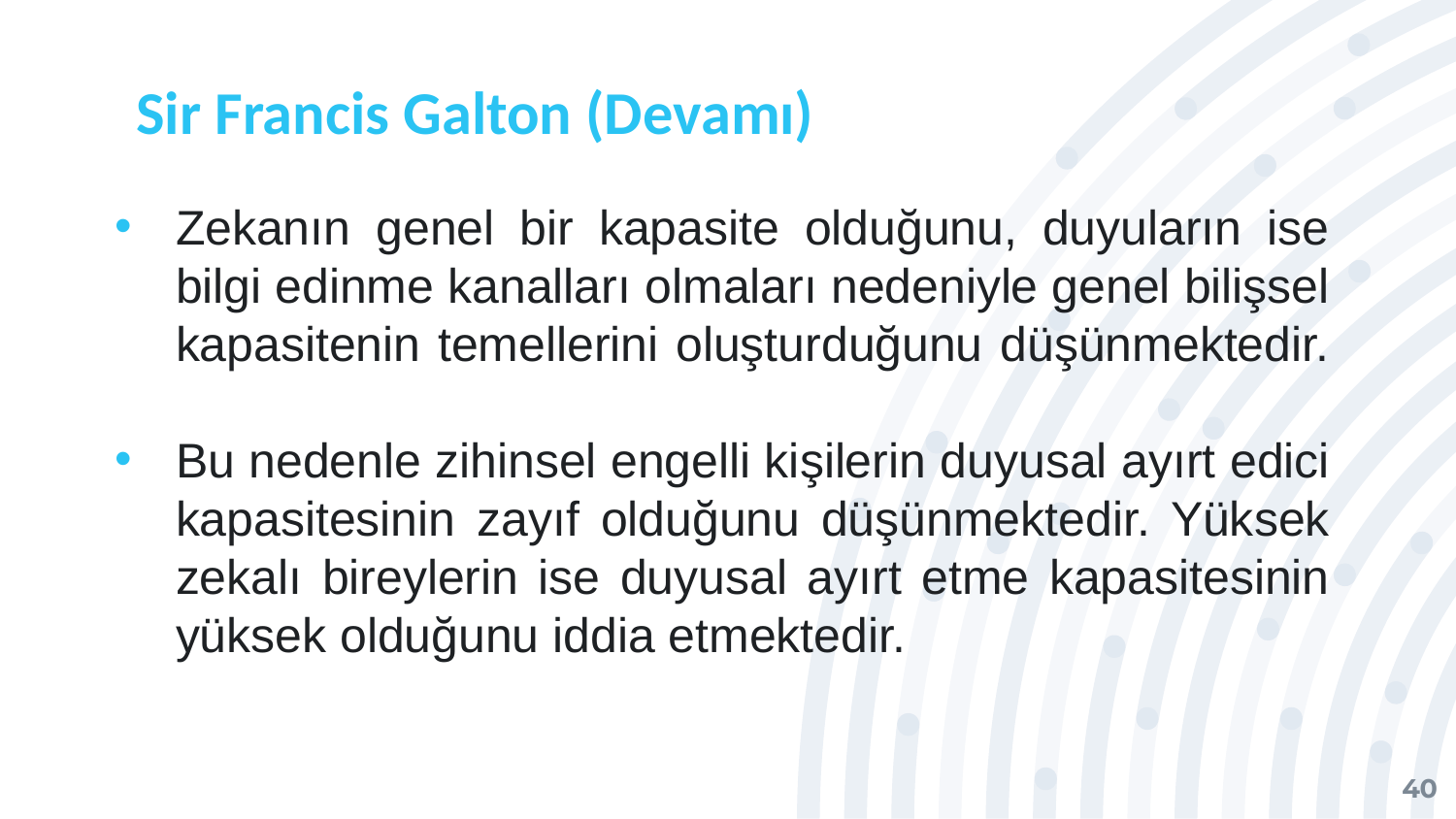

# Sir Francis Galton (Devamı)
Zekanın genel bir kapasite olduğunu, duyuların ise bilgi edinme kanalları olmaları nedeniyle genel bilişsel kapasitenin temellerini oluşturduğunu düşünmektedir.

Bu nedenle zihinsel engelli kişilerin duyusal ayırt edici kapasitesinin zayıf olduğunu düşünmektedir. Yüksek zekalı bireylerin ise duyusal ayırt etme kapasitesinin yüksek olduğunu iddia etmektedir.
40